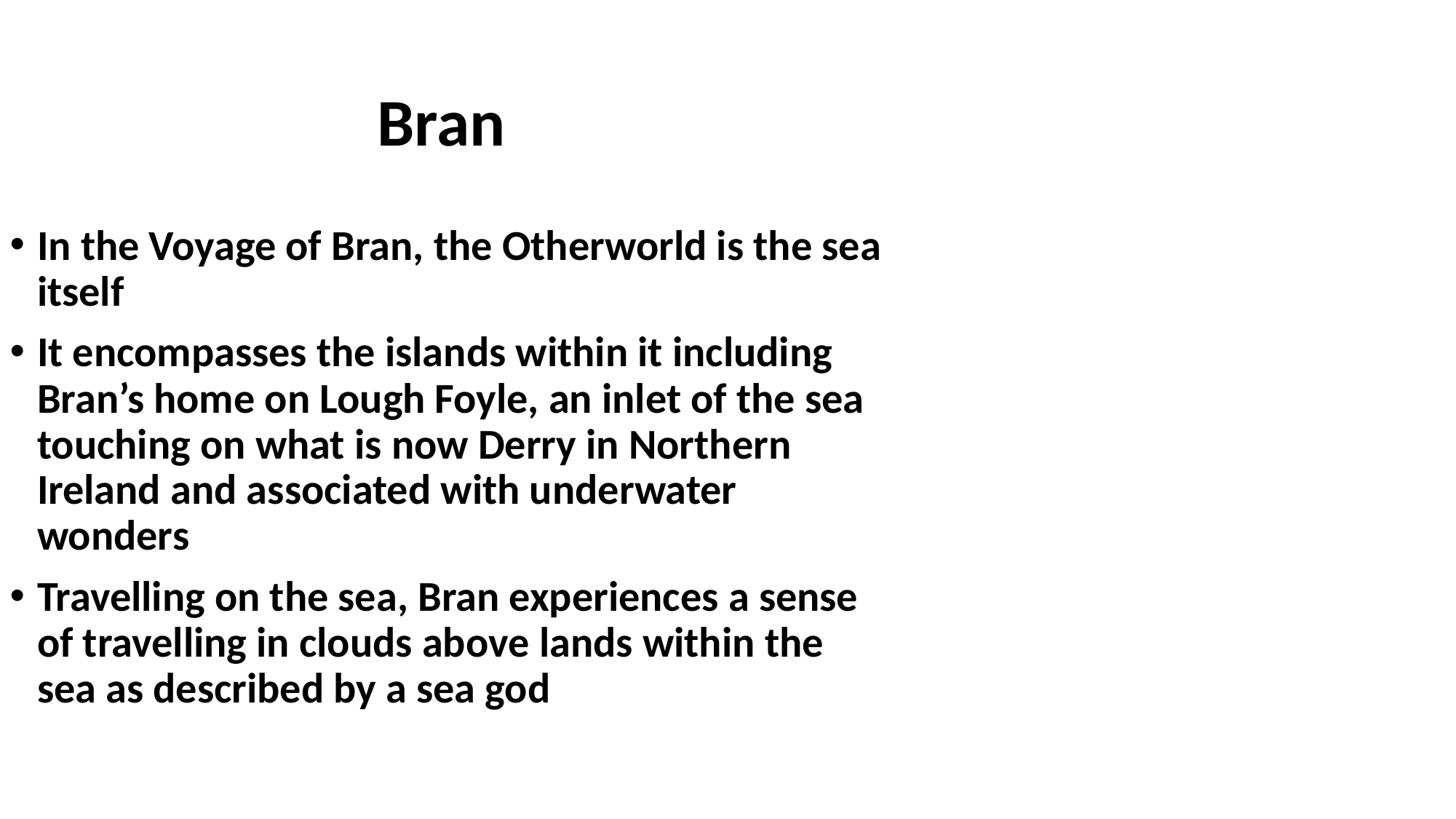

# Bran
In the Voyage of Bran, the Otherworld is the sea itself
It encompasses the islands within it including Bran’s home on Lough Foyle, an inlet of the sea touching on what is now Derry in Northern Ireland and associated with underwater wonders
Travelling on the sea, Bran experiences a sense of travelling in clouds above lands within the sea as described by a sea god